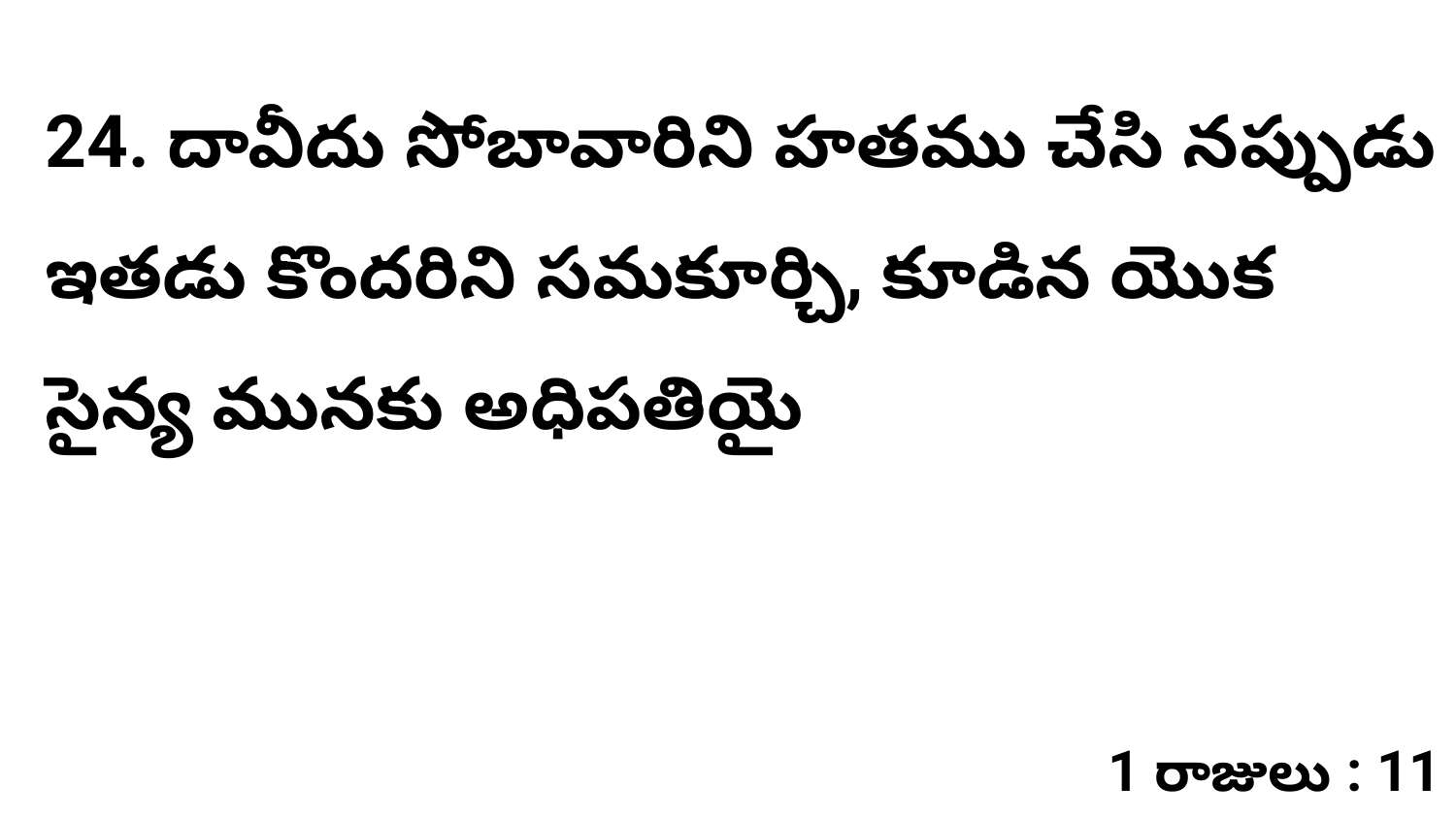

24. ​దావీదు సోబావారిని హతము చేసి నప్పుడు ఇతడు కొందరిని సమకూర్చి, కూడిన యొక సైన్య మునకు అధిపతియై
1 రాజులు : 11